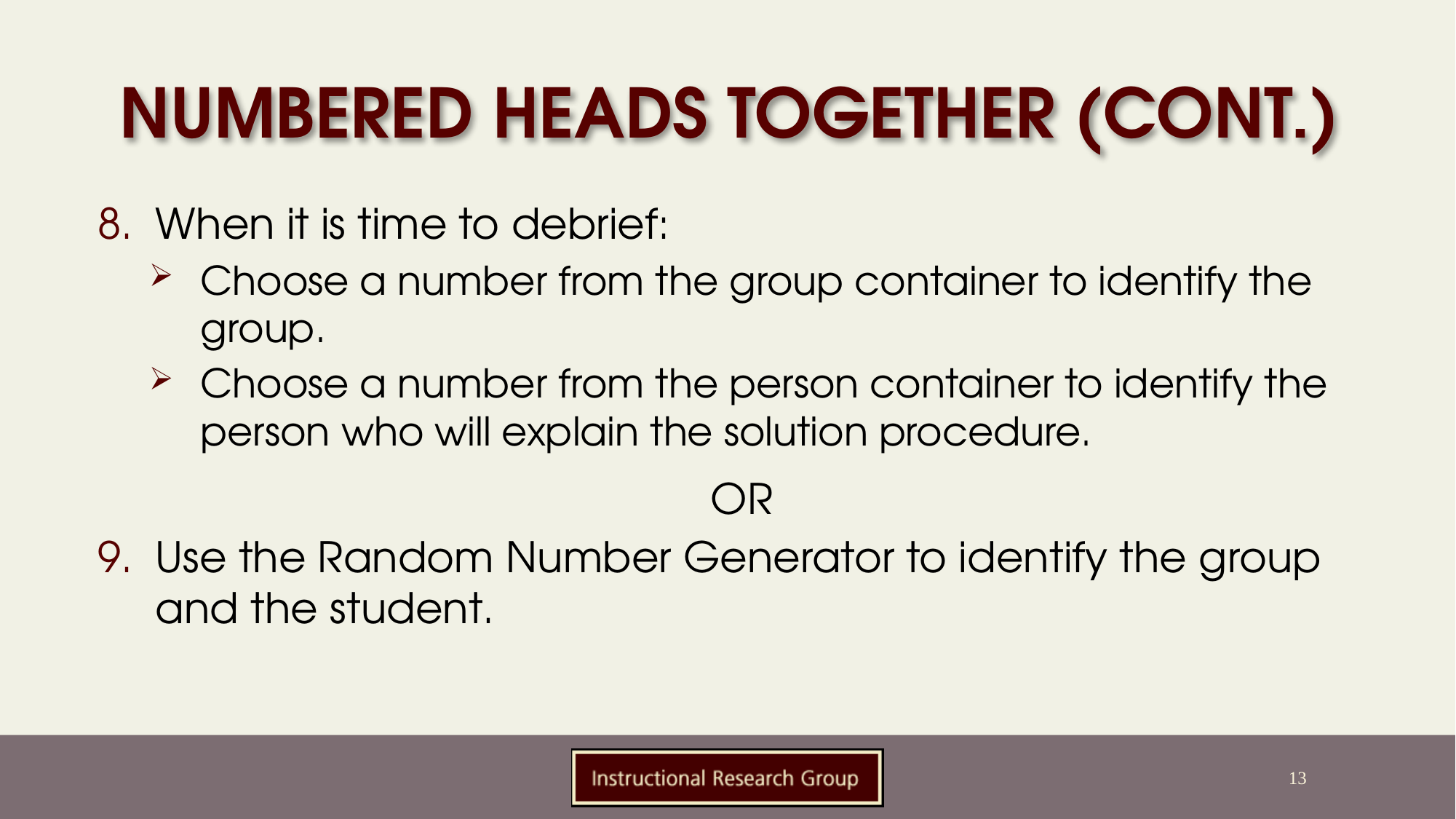

# Numbered Heads Together (cont.)
When it is time to debrief:
Choose a number from the group container to identify the group.
Choose a number from the person container to identify the person who will explain the solution procedure.
OR
Use the Random Number Generator to identify the group and the student.
13